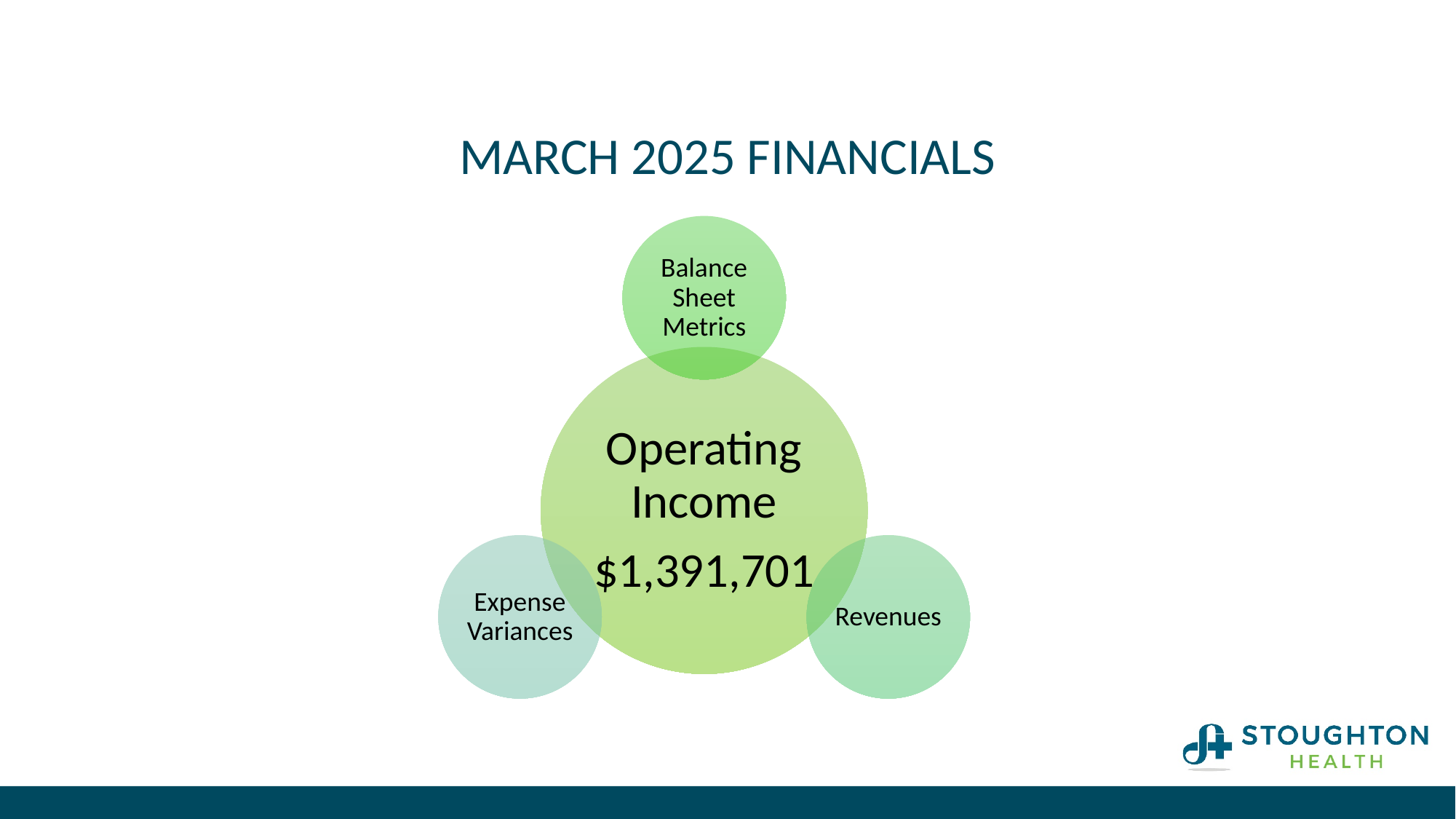

# March 2025 Financials
Operating Income
$1,391,701
Balance Sheet Metrics
Revenues
Expense Variances